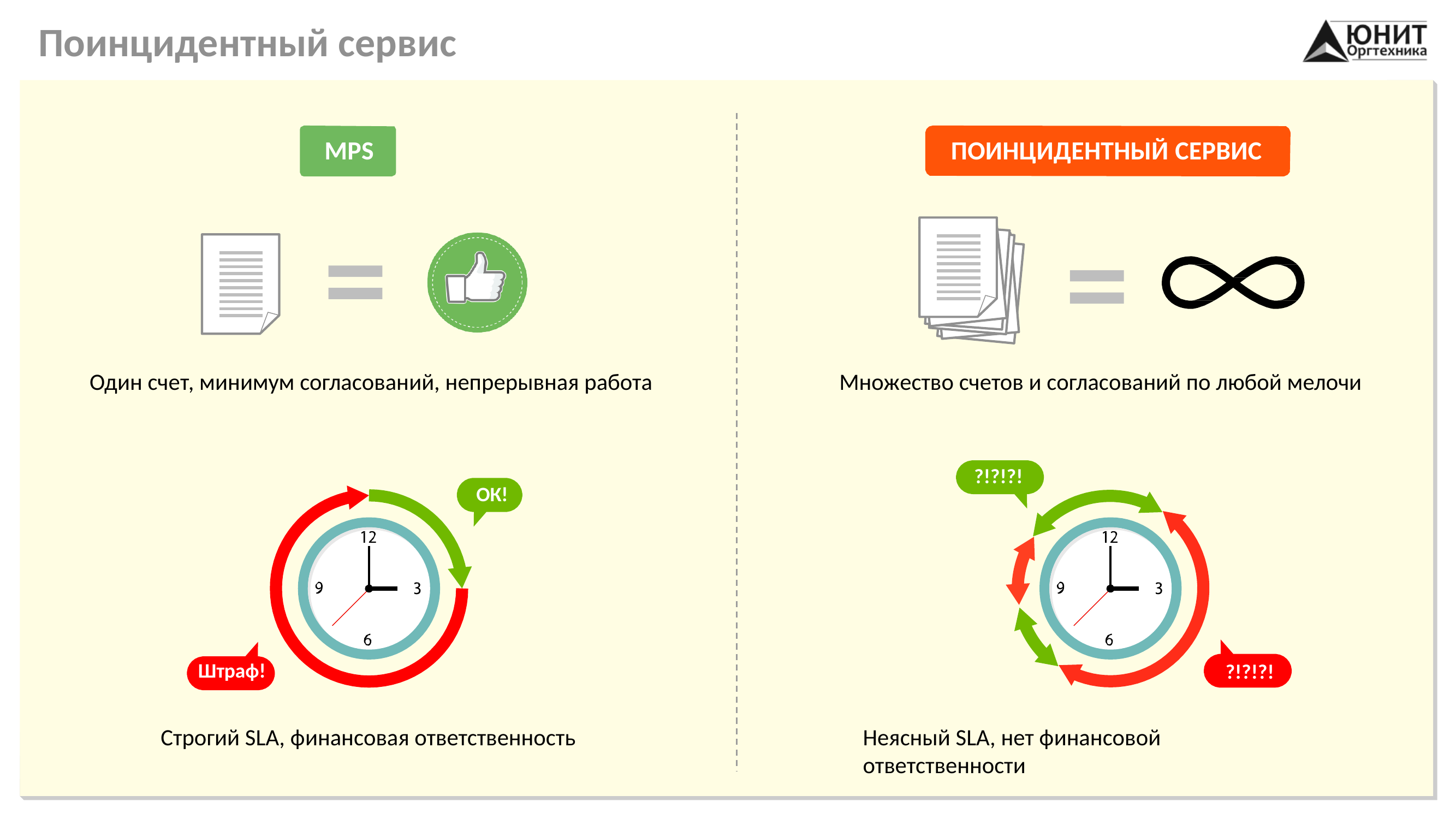

# Поинцидентный сервис

MPS
ПОИНЦИДЕНТНЫЙ СЕРВИС

Один счет, минимум согласований, непрерывная работа
Множество счетов и согласований по любой мелочи

?!?!?!

ОК!

Штраф!

Строгий SLA, финансовая ответственность
?!?!?!

Неясный SLA, нет финансовой ответственности